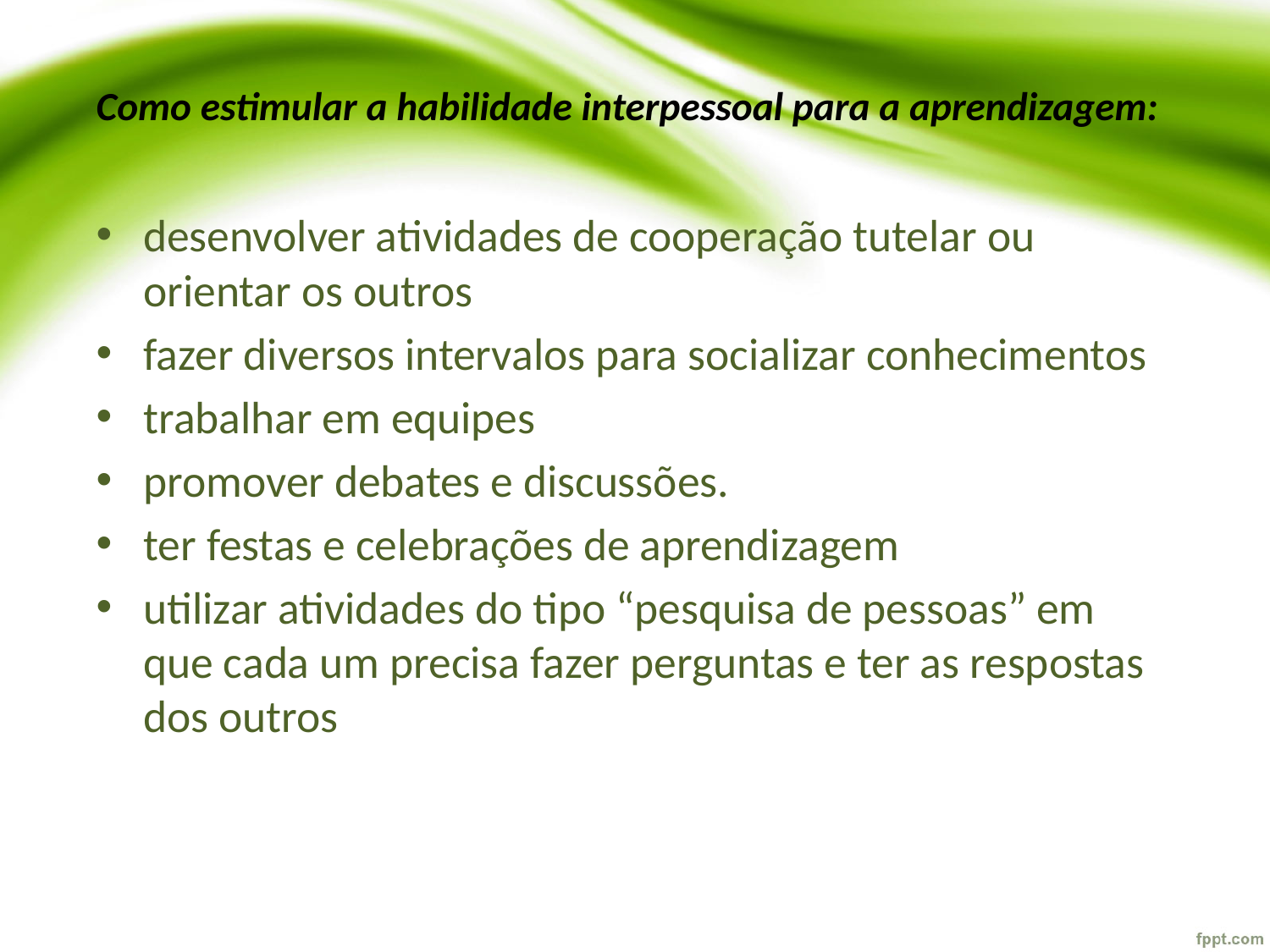

# Como estimular a habilidade interpessoal para a aprendizagem:
desenvolver atividades de cooperação tutelar ou orientar os outros
fazer diversos intervalos para socializar conhecimentos
trabalhar em equipes
promover debates e discussões.
ter festas e celebrações de aprendizagem
utilizar atividades do tipo “pesquisa de pessoas” em que cada um precisa fazer perguntas e ter as respostas dos outros